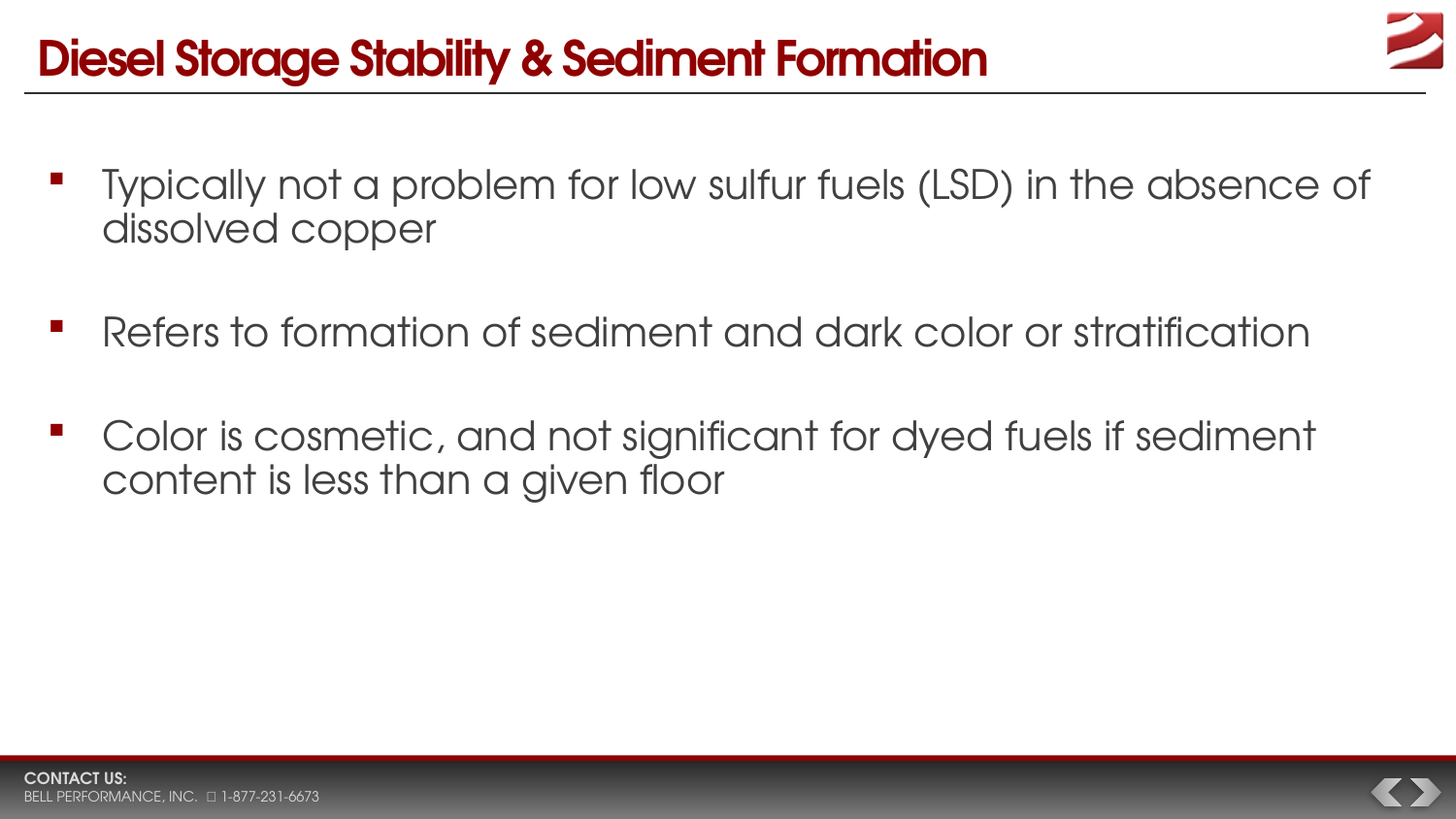

# Diesel Storage Stability & Sediment Formation

Typically not a problem for low sulfur fuels (LSD) in the absence of dissolved copper

Refers to formation of sediment and dark color or stratification

Color is cosmetic, and not significant for dyed fuels if sediment content is less than a given floor